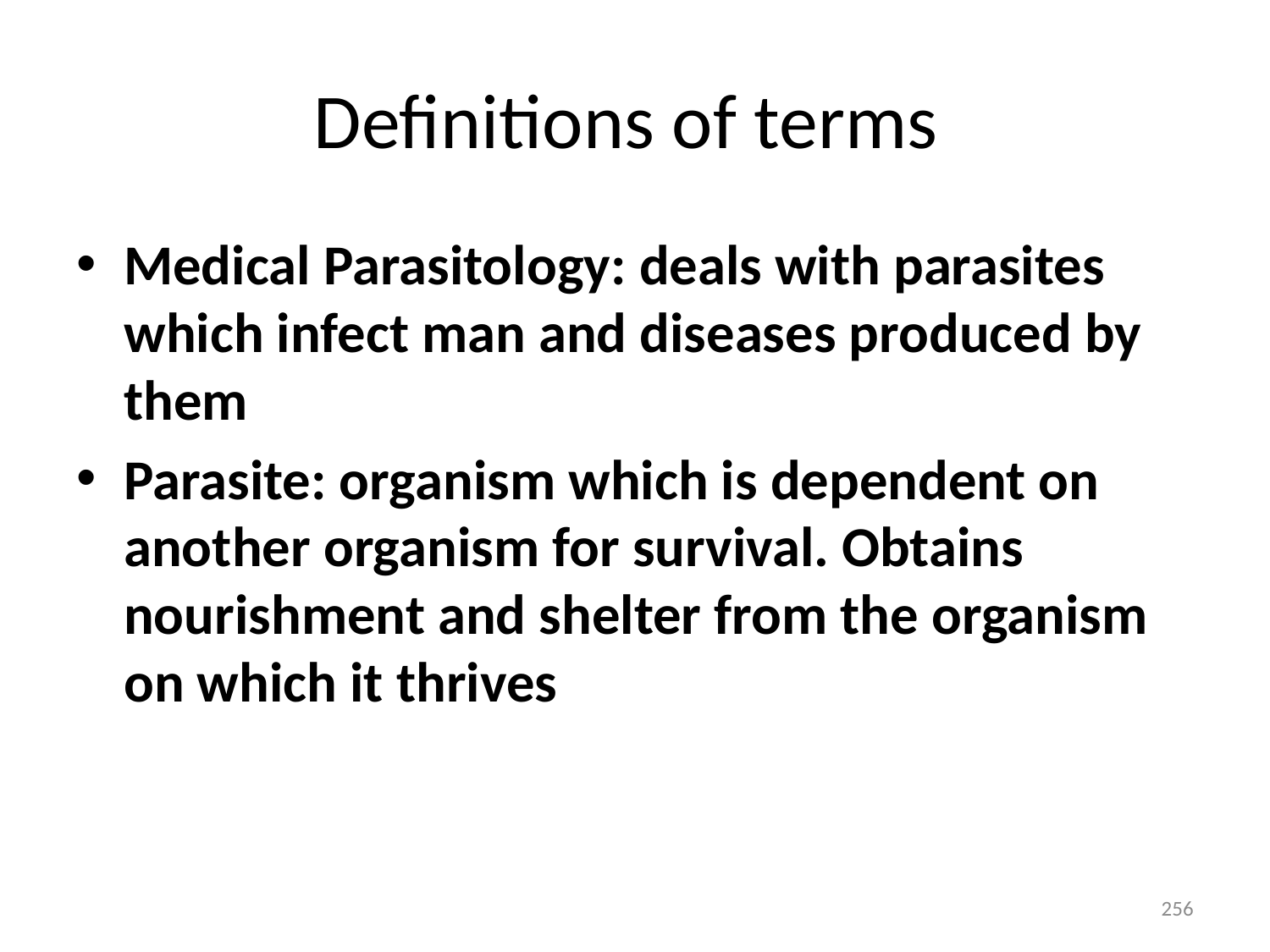

# Definitions of terms
Medical Parasitology: deals with parasites which infect man and diseases produced by them
Parasite: organism which is dependent on another organism for survival. Obtains nourishment and shelter from the organism on which it thrives

256